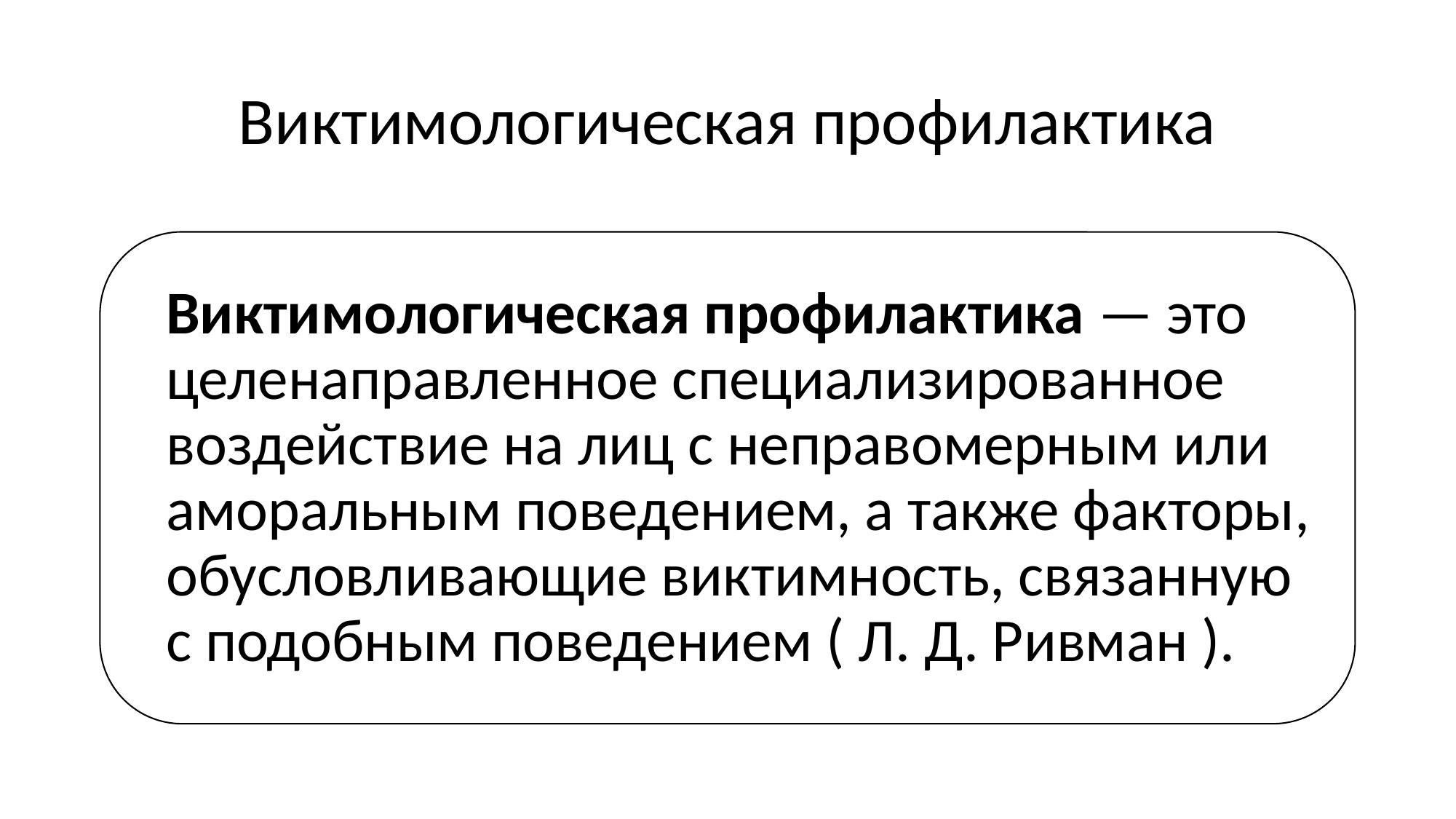

# Виктимологическая профилактика
Виктимологическая профилактика — это целенаправленное специализированное воздействие на лиц с неправомерным или аморальным поведением, а также факторы, обусловливающие виктимность, связанную с подобным поведением ( Л. Д. Ривман ).